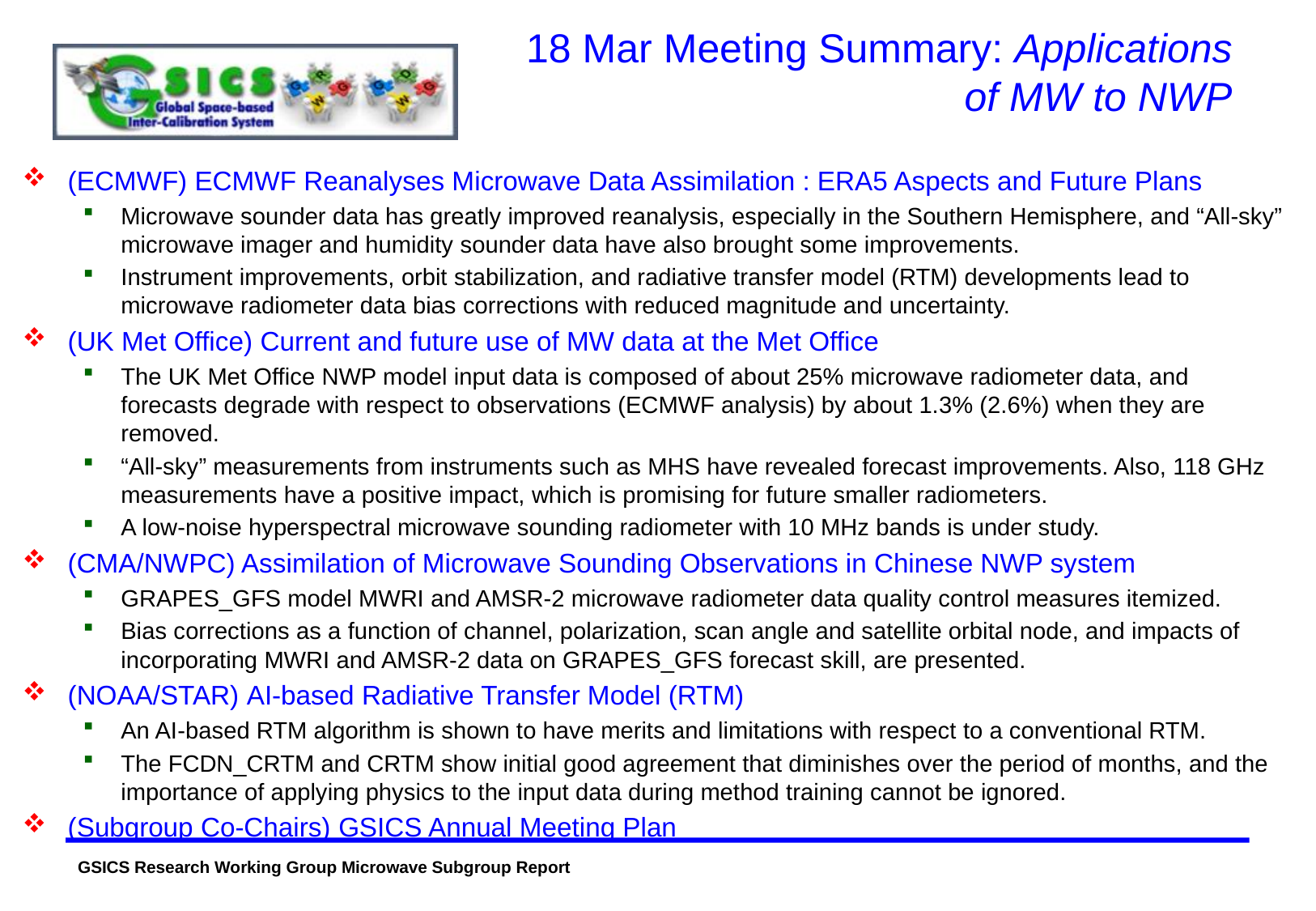

# 18 Mar Meeting Summary: Applications of MW to NWP
(ECMWF) ECMWF Reanalyses Microwave Data Assimilation : ERA5 Aspects and Future Plans
Microwave sounder data has greatly improved reanalysis, especially in the Southern Hemisphere, and “All-sky” microwave imager and humidity sounder data have also brought some improvements.
Instrument improvements, orbit stabilization, and radiative transfer model (RTM) developments lead to microwave radiometer data bias corrections with reduced magnitude and uncertainty.
(UK Met Office) Current and future use of MW data at the Met Office
The UK Met Office NWP model input data is composed of about 25% microwave radiometer data, and forecasts degrade with respect to observations (ECMWF analysis) by about 1.3% (2.6%) when they are removed.
“All-sky” measurements from instruments such as MHS have revealed forecast improvements. Also, 118 GHz measurements have a positive impact, which is promising for future smaller radiometers.
A low-noise hyperspectral microwave sounding radiometer with 10 MHz bands is under study.
(CMA/NWPC) Assimilation of Microwave Sounding Observations in Chinese NWP system
GRAPES_GFS model MWRI and AMSR-2 microwave radiometer data quality control measures itemized.
Bias corrections as a function of channel, polarization, scan angle and satellite orbital node, and impacts of incorporating MWRI and AMSR-2 data on GRAPES_GFS forecast skill, are presented.
(NOAA/STAR) AI-based Radiative Transfer Model (RTM)
An AI-based RTM algorithm is shown to have merits and limitations with respect to a conventional RTM.
The FCDN_CRTM and CRTM show initial good agreement that diminishes over the period of months, and the importance of applying physics to the input data during method training cannot be ignored.
(Subgroup Co-Chairs) GSICS Annual Meeting Plan

27